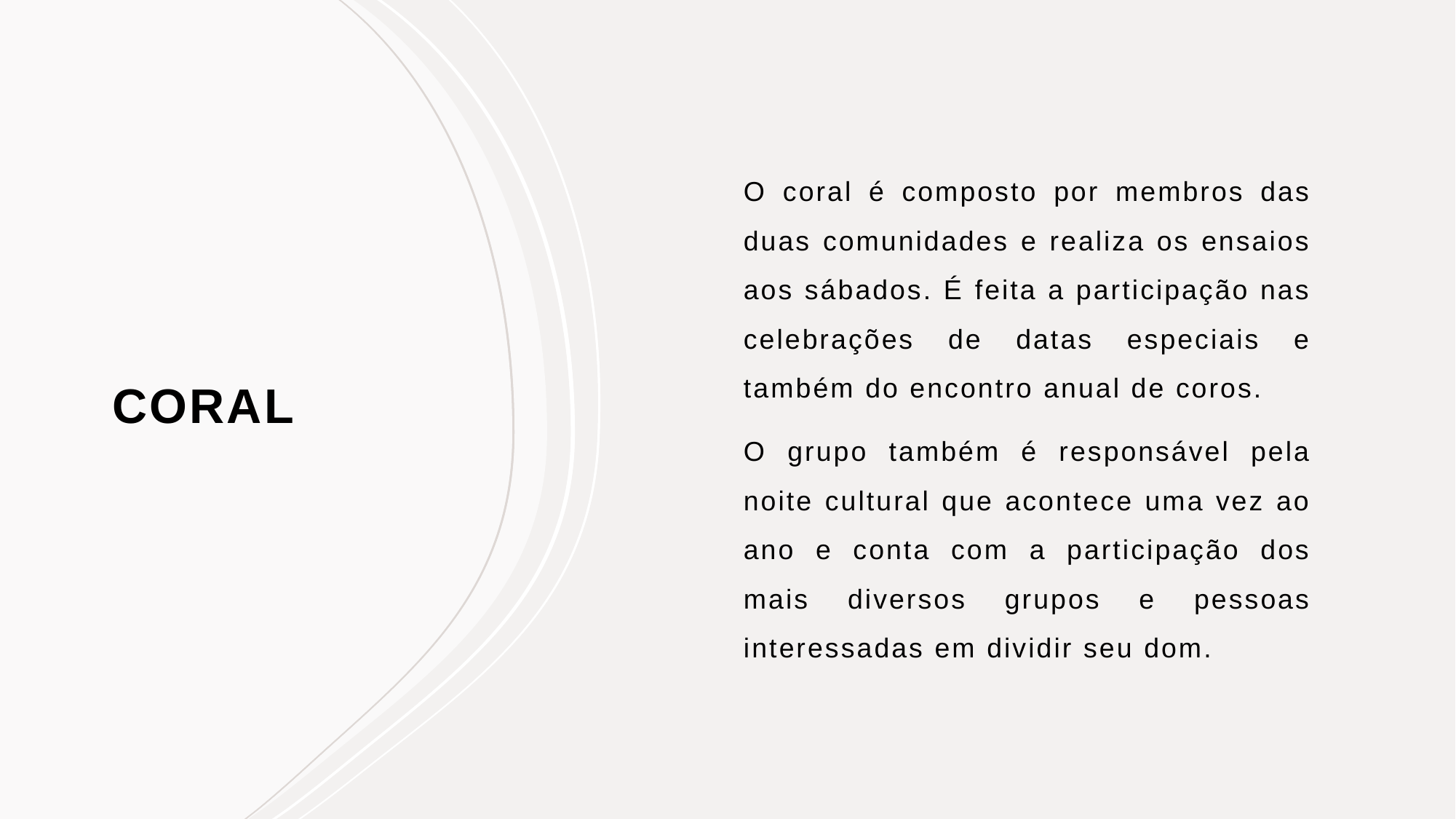

O coral é composto por membros das duas comunidades e realiza os ensaios aos sábados. É feita a participação nas celebrações de datas especiais e também do encontro anual de coros.
O grupo também é responsável pela noite cultural que acontece uma vez ao ano e conta com a participação dos mais diversos grupos e pessoas interessadas em dividir seu dom.
# CORAL